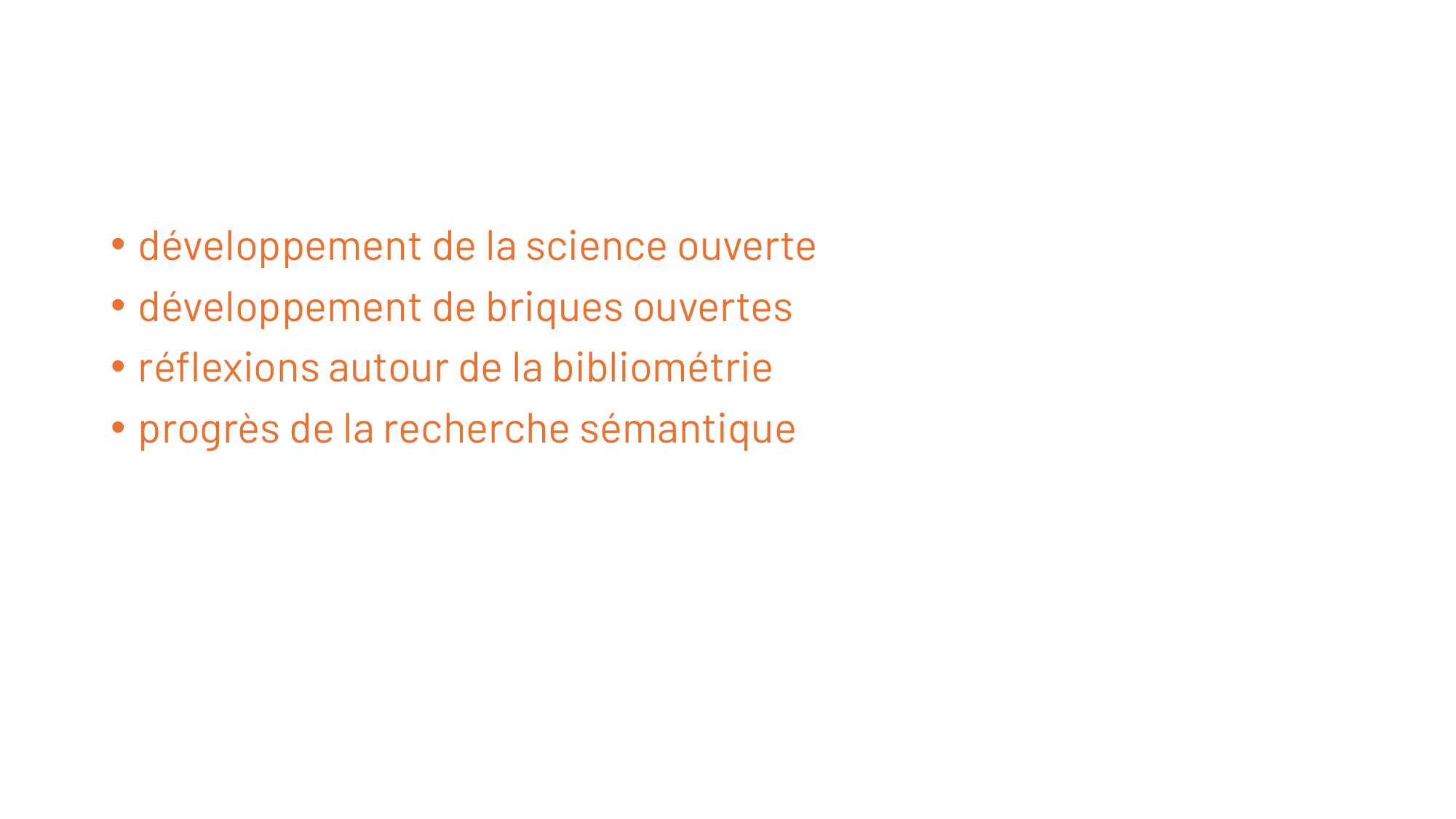

développement de la science ouverte
développement de briques ouvertes
réflexions autour de la bibliométrie
progrès de la recherche sémantique